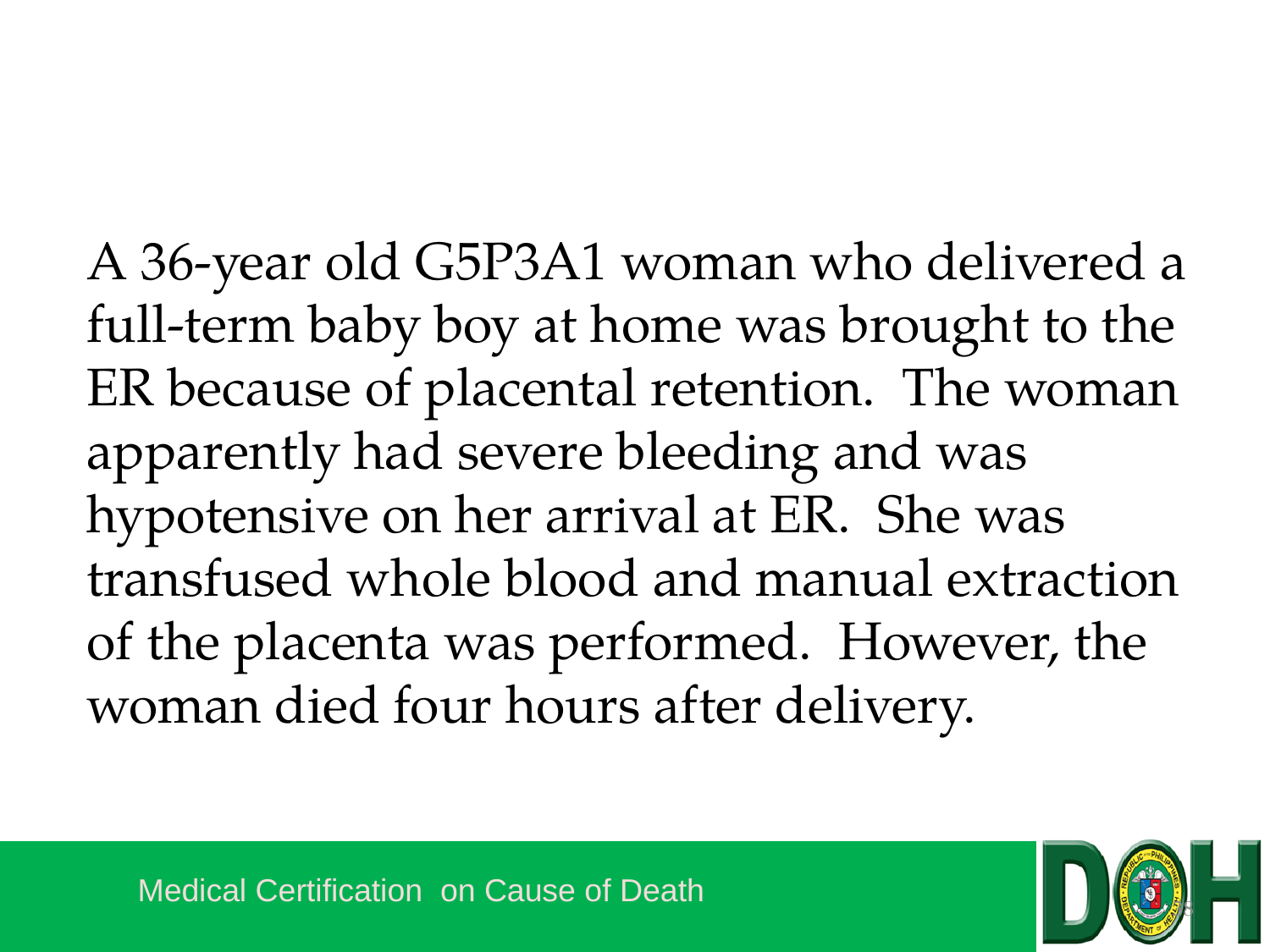

# A 36-year old G5P3A1 woman who delivered a full-term baby boy at home was brought to the ER because of placental retention.  The woman apparently had severe bleeding and was hypotensive on her arrival at ER.  She was transfused whole blood and manual extraction of the placenta was performed.  However, the woman died four hours after delivery.
38